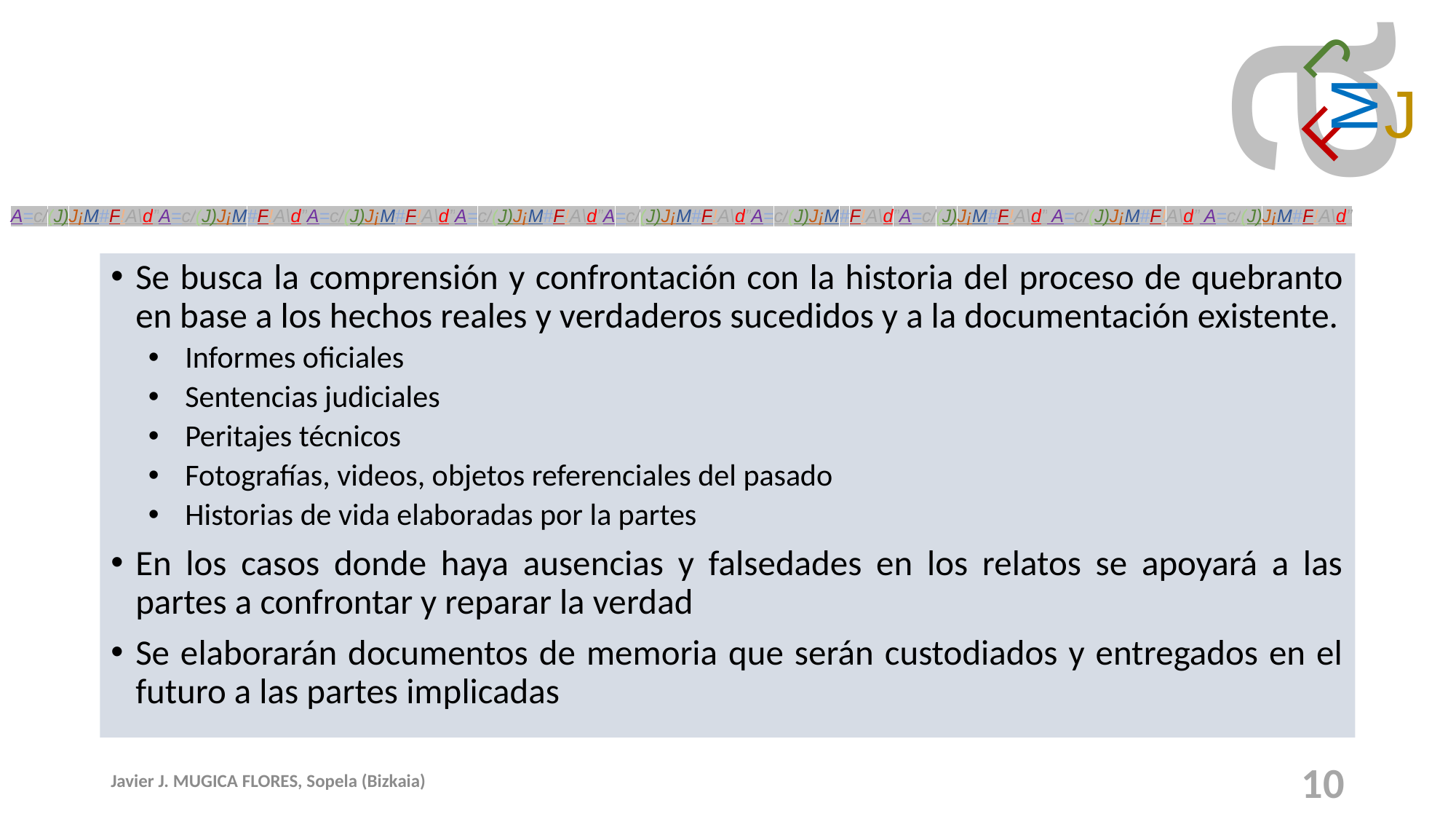

#
Se busca la comprensión y confrontación con la historia del proceso de quebranto en base a los hechos reales y verdaderos sucedidos y a la documentación existente.
Informes oficiales
Sentencias judiciales
Peritajes técnicos
Fotografías, videos, objetos referenciales del pasado
Historias de vida elaboradas por la partes
En los casos donde haya ausencias y falsedades en los relatos se apoyará a las partes a confrontar y reparar la verdad
Se elaborarán documentos de memoria que serán custodiados y entregados en el futuro a las partes implicadas
Javier J. MUGICA FLORES, Sopela (Bizkaia)

10